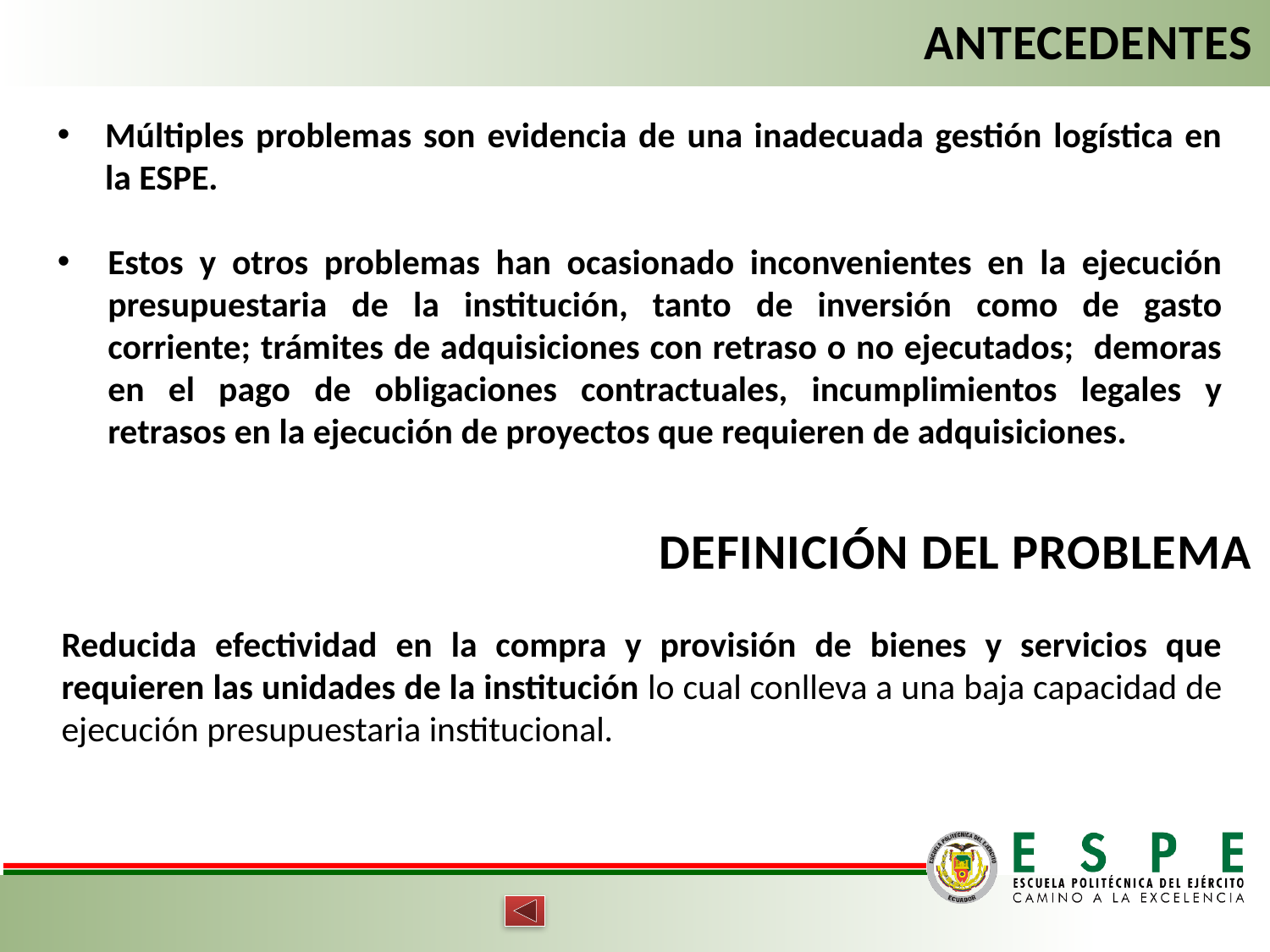

ANTECEDENTES
Múltiples problemas son evidencia de una inadecuada gestión logística en la ESPE.

Estos y otros problemas han ocasionado inconvenientes en la ejecución presupuestaria de la institución, tanto de inversión como de gasto corriente; trámites de adquisiciones con retraso o no ejecutados;  demoras en el pago de obligaciones contractuales, incumplimientos legales y retrasos en la ejecución de proyectos que requieren de adquisiciones.
DEFINICIÓN DEL PROBLEMA
Reducida efectividad en la compra y provisión de bienes y servicios que requieren las unidades de la institución lo cual conlleva a una baja capacidad de ejecución presupuestaria institucional.